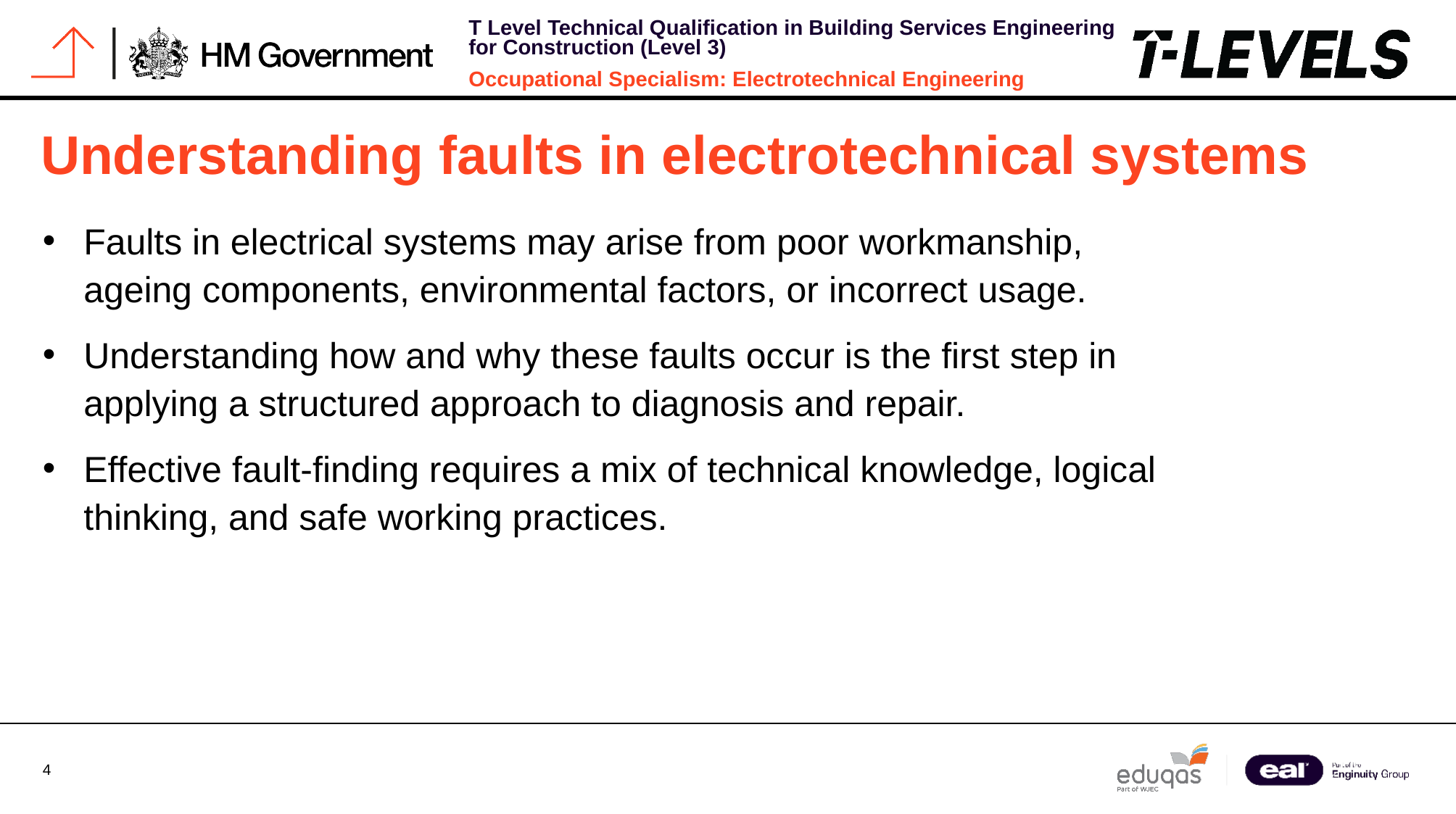

# Understanding faults in electrotechnical systems
Faults in electrical systems may arise from poor workmanship, ageing components, environmental factors, or incorrect usage.
Understanding how and why these faults occur is the first step in applying a structured approach to diagnosis and repair.
Effective fault-finding requires a mix of technical knowledge, logical thinking, and safe working practices.